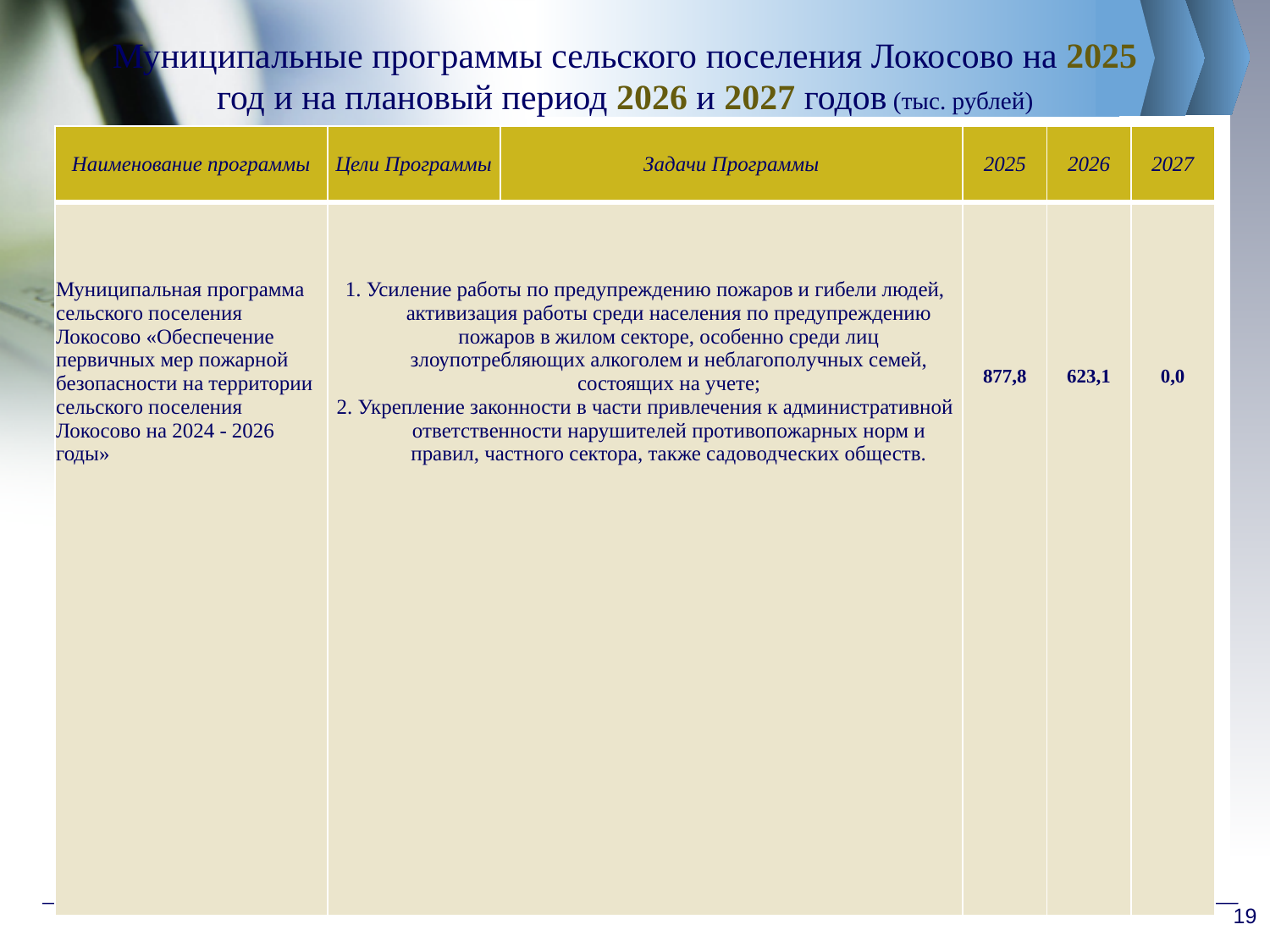

Муниципальные программы сельского поселения Локосово на 2025 год и на плановый период 2026 и 2027 годов (тыс. рублей)
| Наименование программы | Цели Программы | Задачи Программы | 2025 | 2026 | 2027 |
| --- | --- | --- | --- | --- | --- |
| Муниципальная программа сельского поселения Локосово «Обеспечение первичных мер пожарной безопасности на территории сельского поселения Локосово на 2024 - 2026 годы» | 1. Усиление работы по предупреждению пожаров и гибели людей, активизация работы среди населения по предупреждению пожаров в жилом секторе, особенно среди лиц злоупотребляющих алкоголем и неблагополучных семей, состоящих на учете; 2. Укрепление законности в части привлечения к административной ответственности нарушителей противопожарных норм и правил, частного сектора, также садоводческих обществ. |  | 877,8 | 623,1 | 0,0 |
#
19